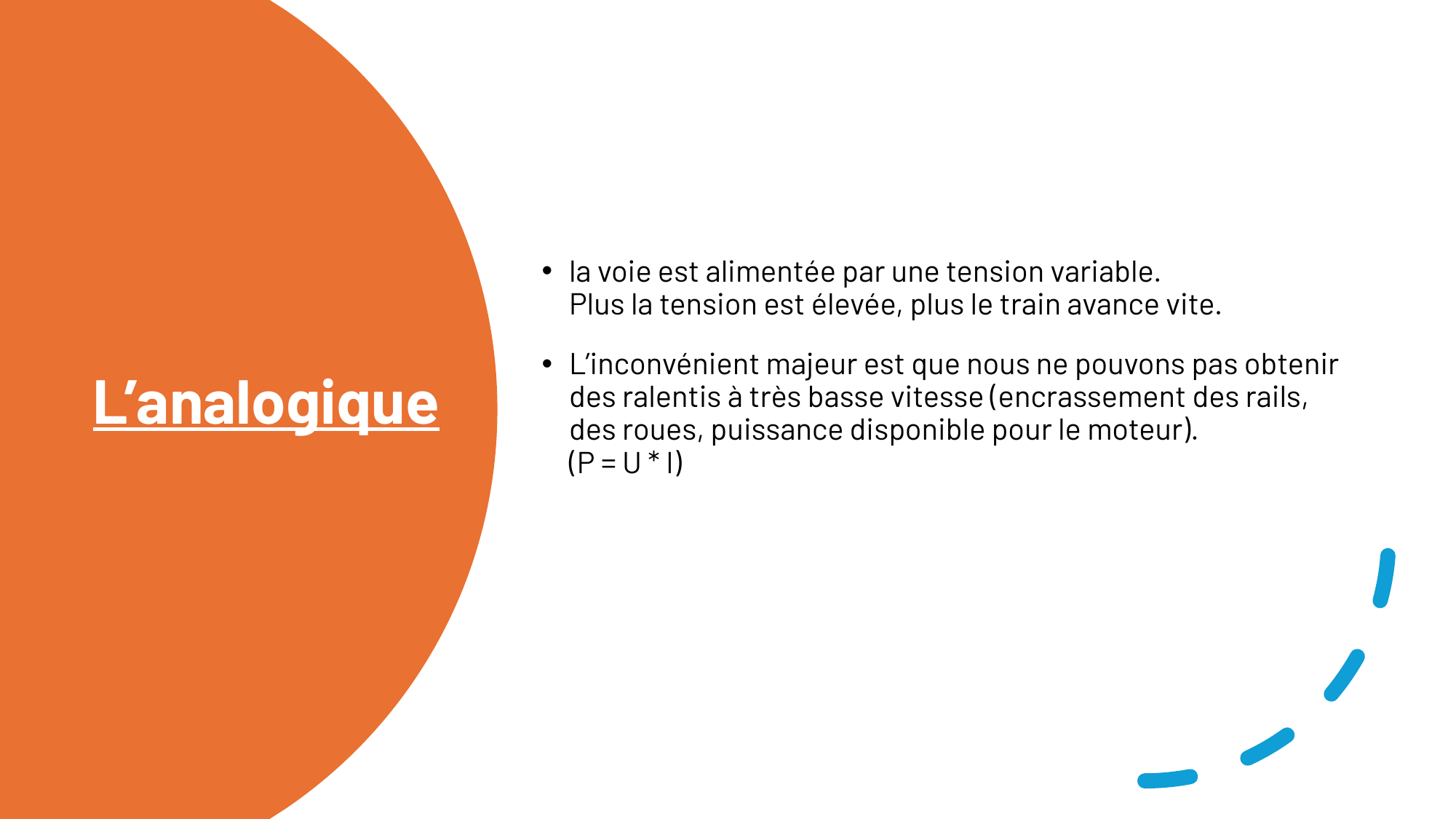

la voie est alimentée par une tension variable.
Plus la tension est élevée, plus le train avance vite.
L’inconvénient majeur est que nous ne pouvons pas obtenir des ralentis à très basse vitesse (encrassement des rails, des roues, puissance disponible pour le moteur).
(P = U * I)

# L’analogique